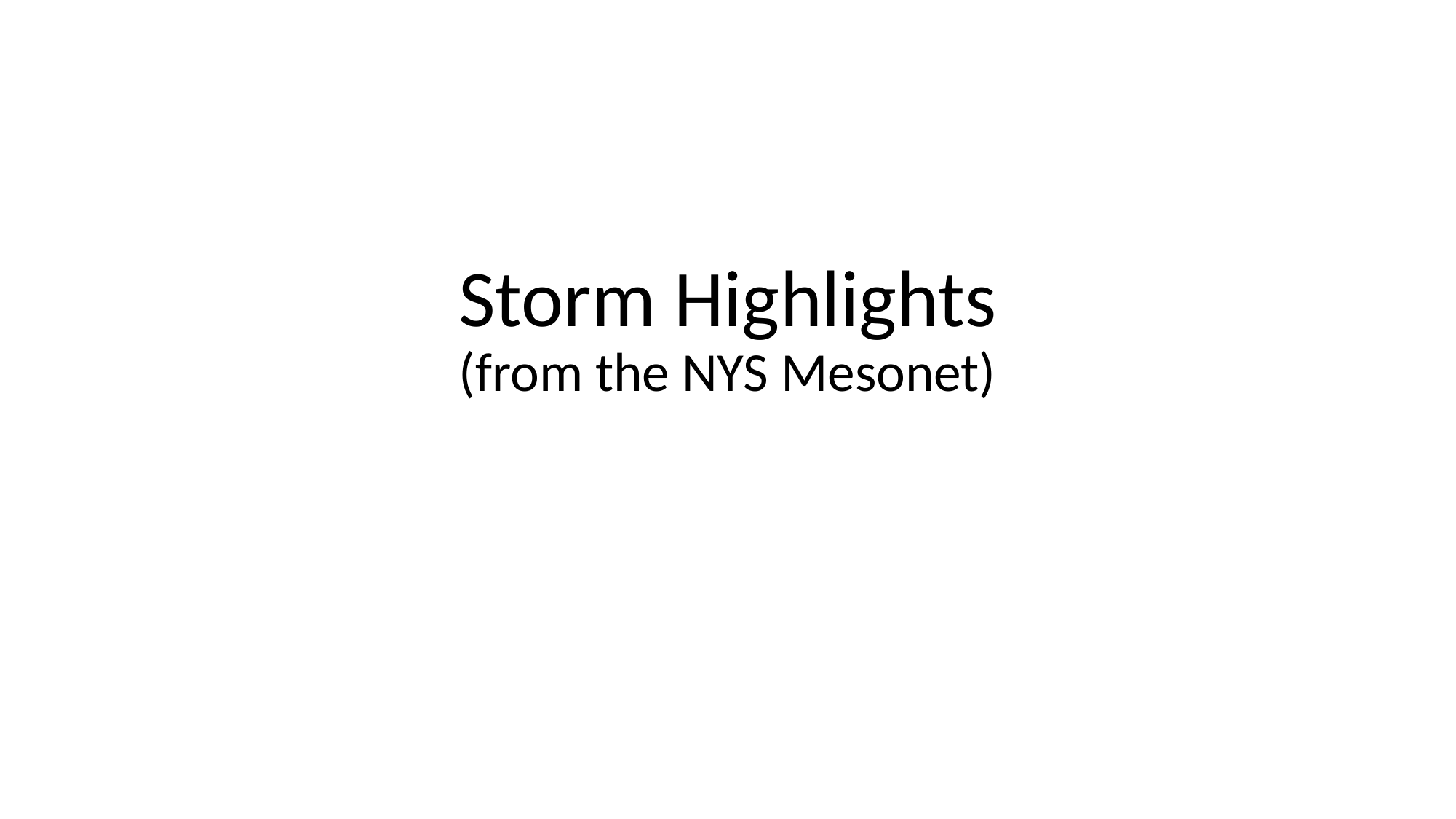

# Storm Highlights (from the NYS Mesonet)